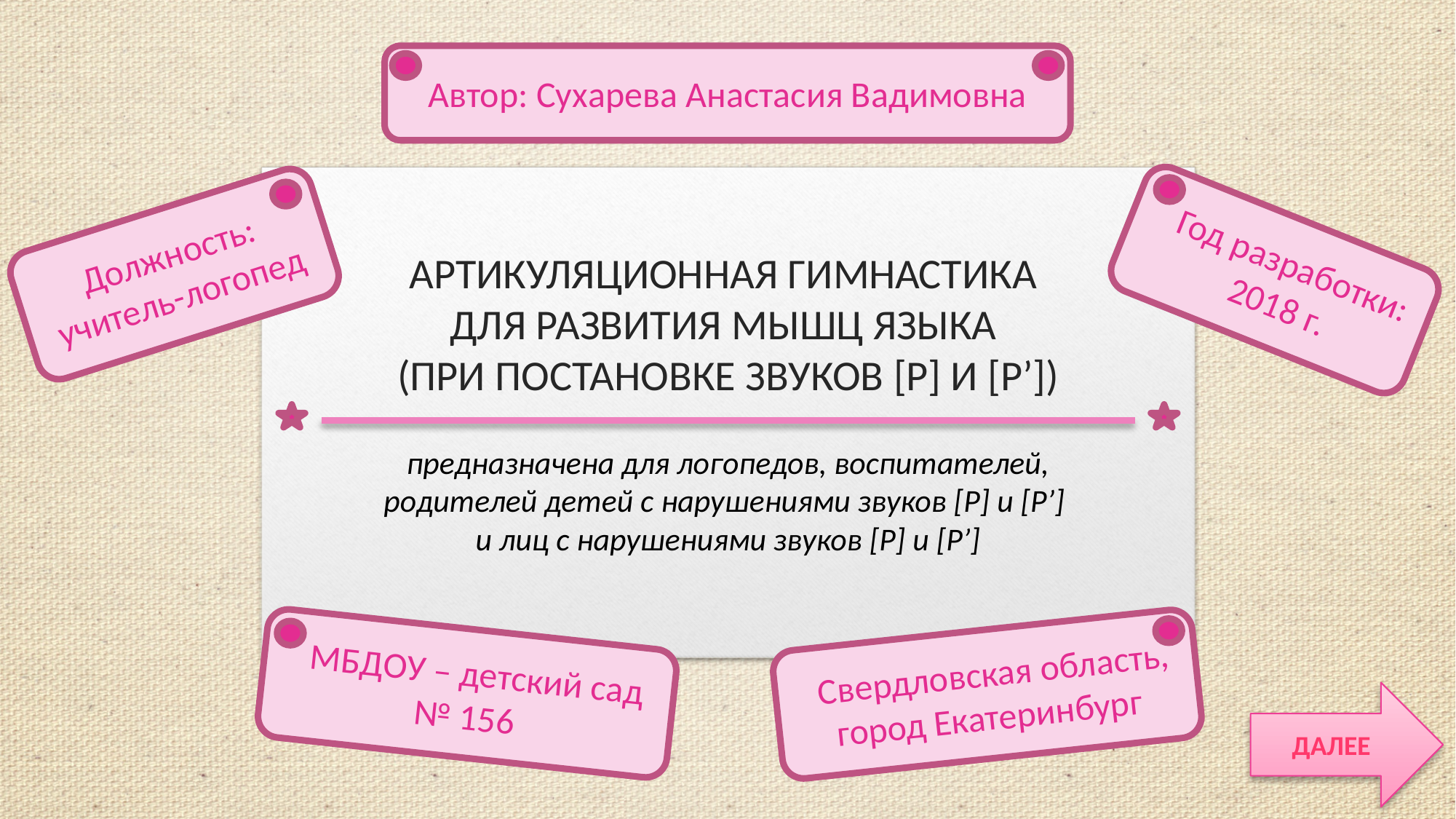

Автор: Сухарева Анастасия Вадимовна

Должность: учитель-логопед
   Год разработки:
   2018 г.
# АРТИКУЛЯЦИОННАЯ ГИМНАСТИКА ДЛЯ РАЗВИТИЯ МЫШЦ ЯЗЫКА (ПРИ ПОСТАНОВКЕ ЗВУКОВ [Р] И [Р’])

предназначена для логопедов, воспитателей, родителей детей с нарушениями звуков [Р] и [Р’]
и лиц с нарушениями звуков [Р] и [Р’]

  МБДОУ – детский сад № 156
  Свердловская область, город Екатеринбург
ДАЛЕЕ